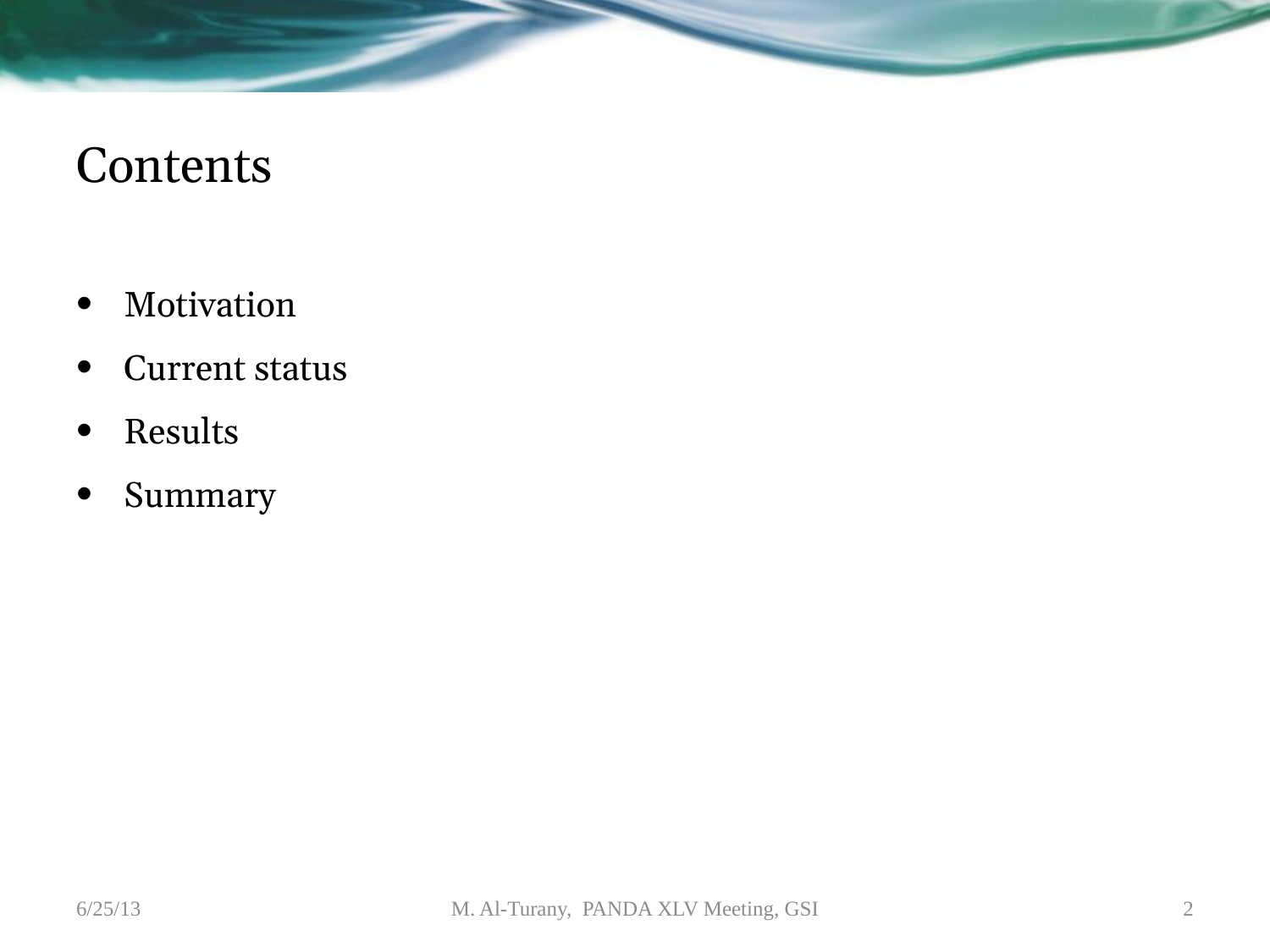

# Contents
Motivation
Current status
Results
Summary

6/25/13
M. Al-Turany,  PANDA XLV Meeting, GSI
2